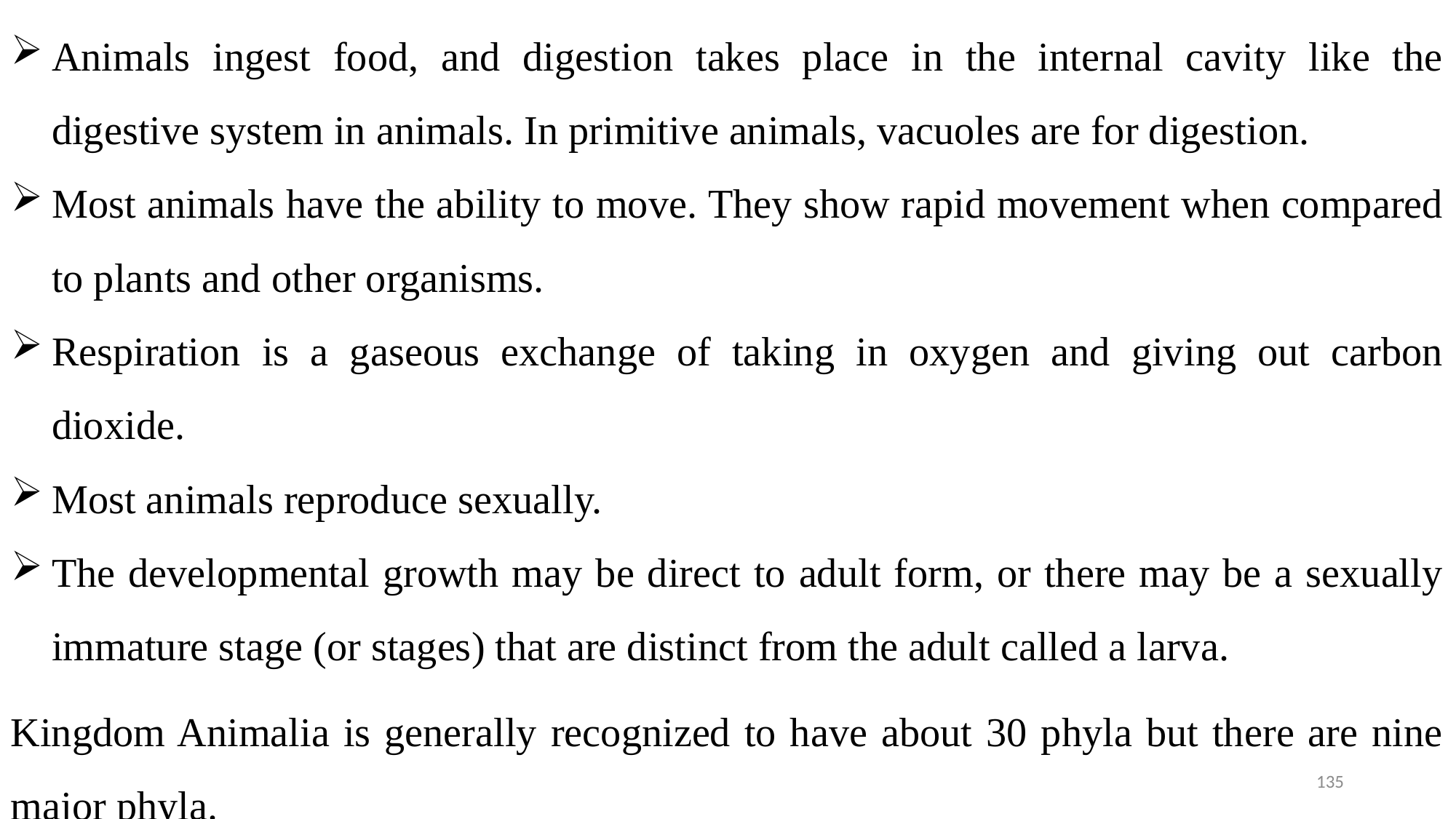

Animals ingest food, and digestion takes place in the internal cavity like the digestive system in animals. In primitive animals, vacuoles are for digestion.
Most animals have the ability to move. They show rapid movement when compared to plants and other organisms.
Respiration is a gaseous exchange of taking in oxygen and giving out carbon dioxide.
Most animals reproduce sexually.
The developmental growth may be direct to adult form, or there may be a sexually immature stage (or stages) that are distinct from the adult called a larva.
Kingdom Animalia is generally recognized to have about 30 phyla but there are nine major phyla.
135